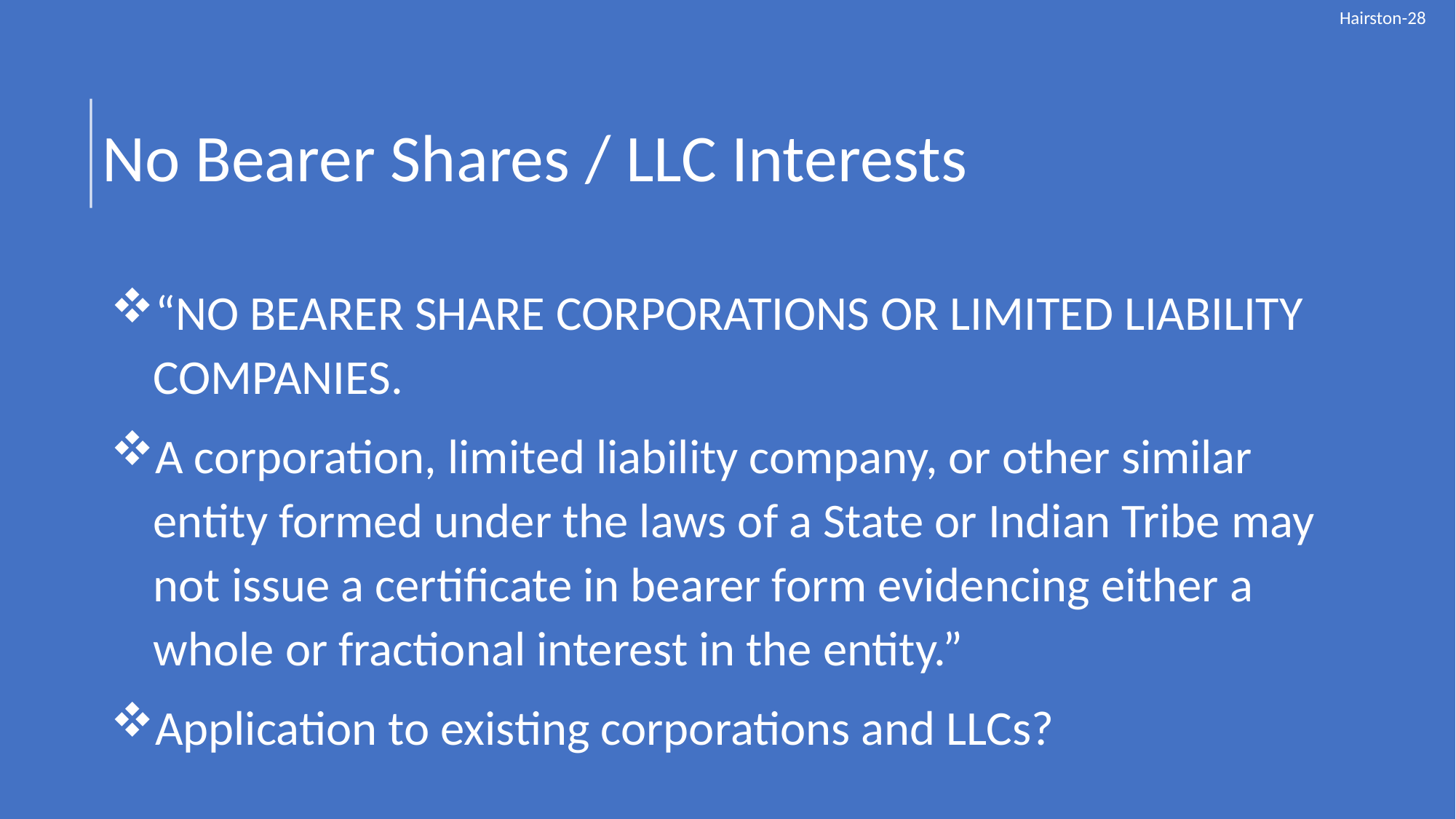

Hairston-28
# No Bearer Shares / LLC Interests
“NO BEARER SHARE CORPORATIONS OR LIMITED LIABILITY COMPANIES.
A corporation, limited liability company, or other similar entity formed under the laws of a State or Indian Tribe may not issue a certificate in bearer form evidencing either a whole or fractional interest in the entity.”
Application to existing corporations and LLCs?